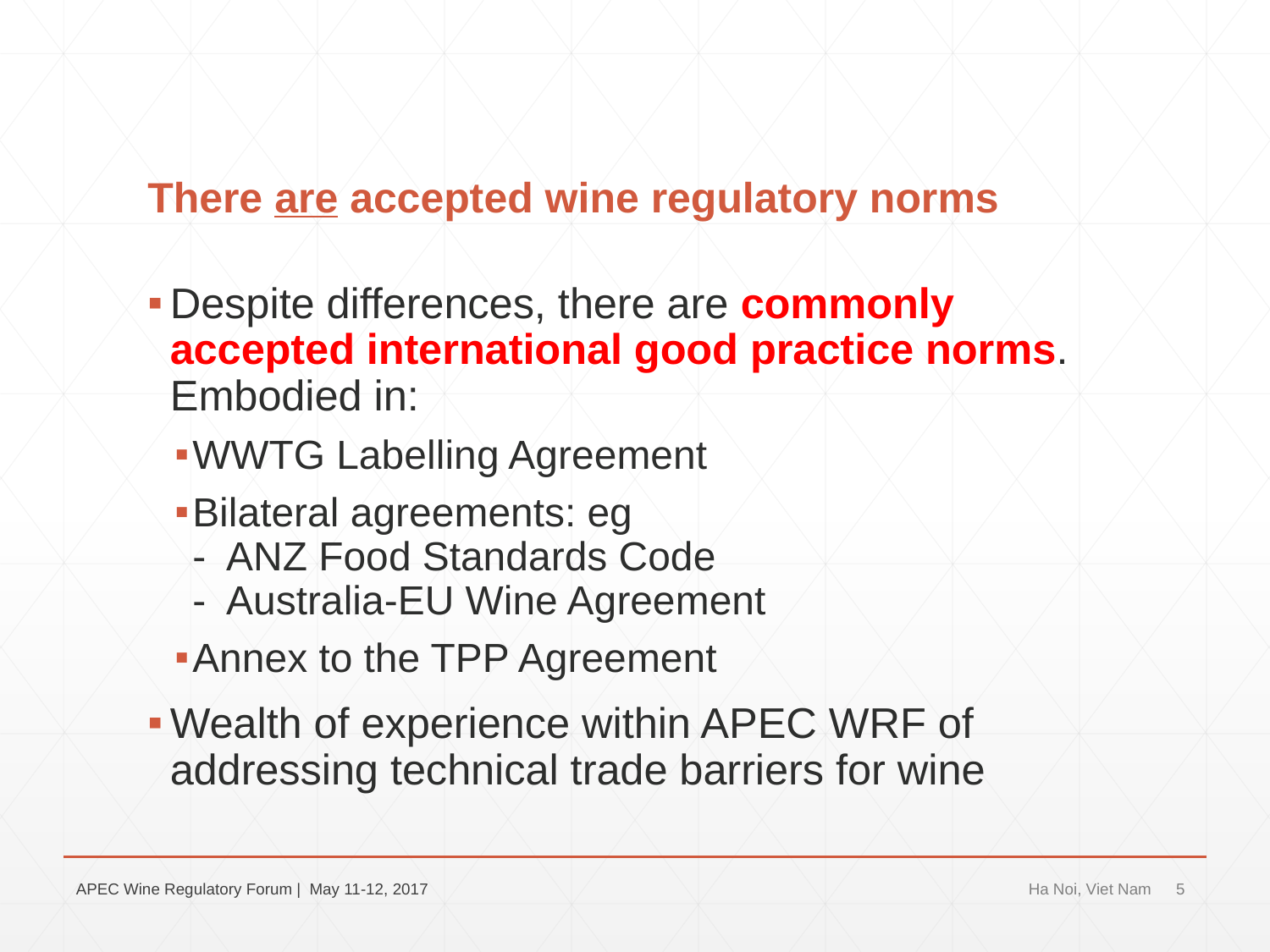

# There are accepted wine regulatory norms
Despite differences, there are commonly accepted international good practice norms.  Embodied in:
WWTG Labelling Agreement
Bilateral agreements: eg
-  ANZ Food Standards Code
-  Australia-EU Wine Agreement
Annex to the TPP Agreement
Wealth of experience within APEC WRF of addressing technical trade barriers for wine
APEC Wine Regulatory Forum |  May 11-12, 2017
Ha Noi, Viet Nam
5